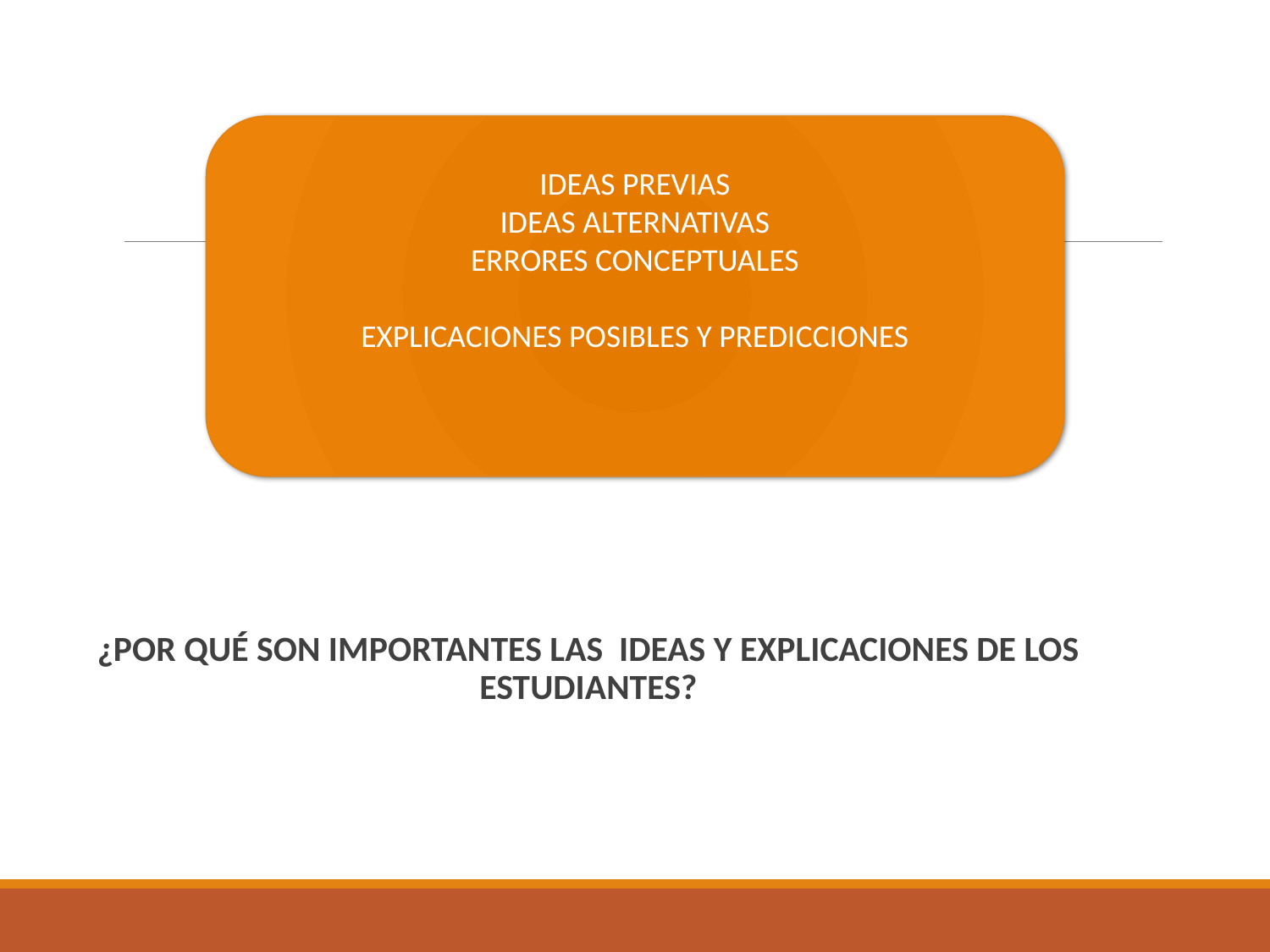

#
IDEAS PREVIAS
IDEAS ALTERNATIVAS
ERRORES CONCEPTUALES

EXPLICACIONES POSIBLES Y PREDICCIONES

¿POR QUÉ SON IMPORTANTES LAS  IDEAS Y EXPLICACIONES DE LOS ESTUDIANTES?